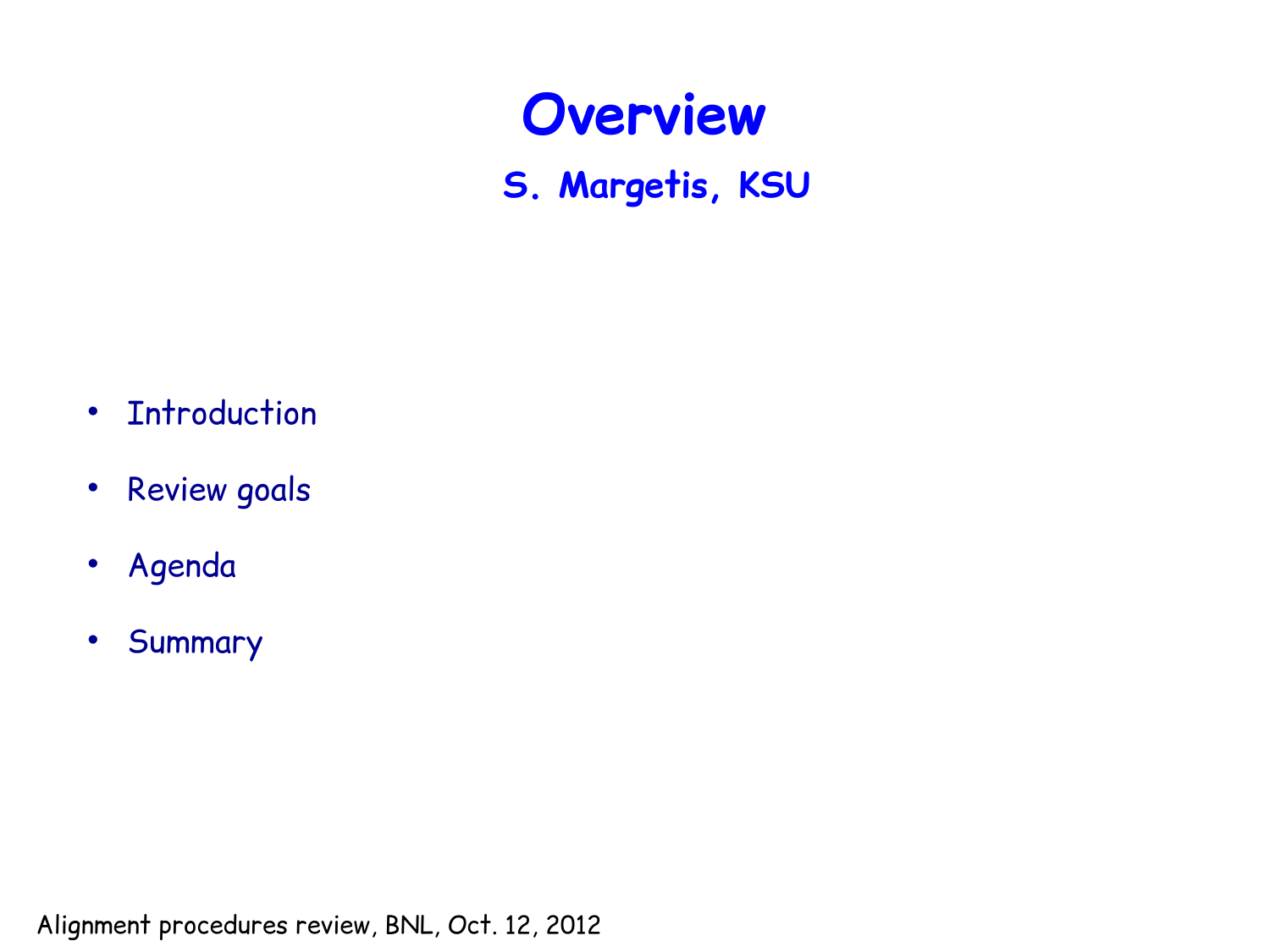

# Overview
 S. Margetis, KSU
Introduction

Review goals

Agenda

Summary
Alignment procedures review, BNL, Oct. 12, 2012